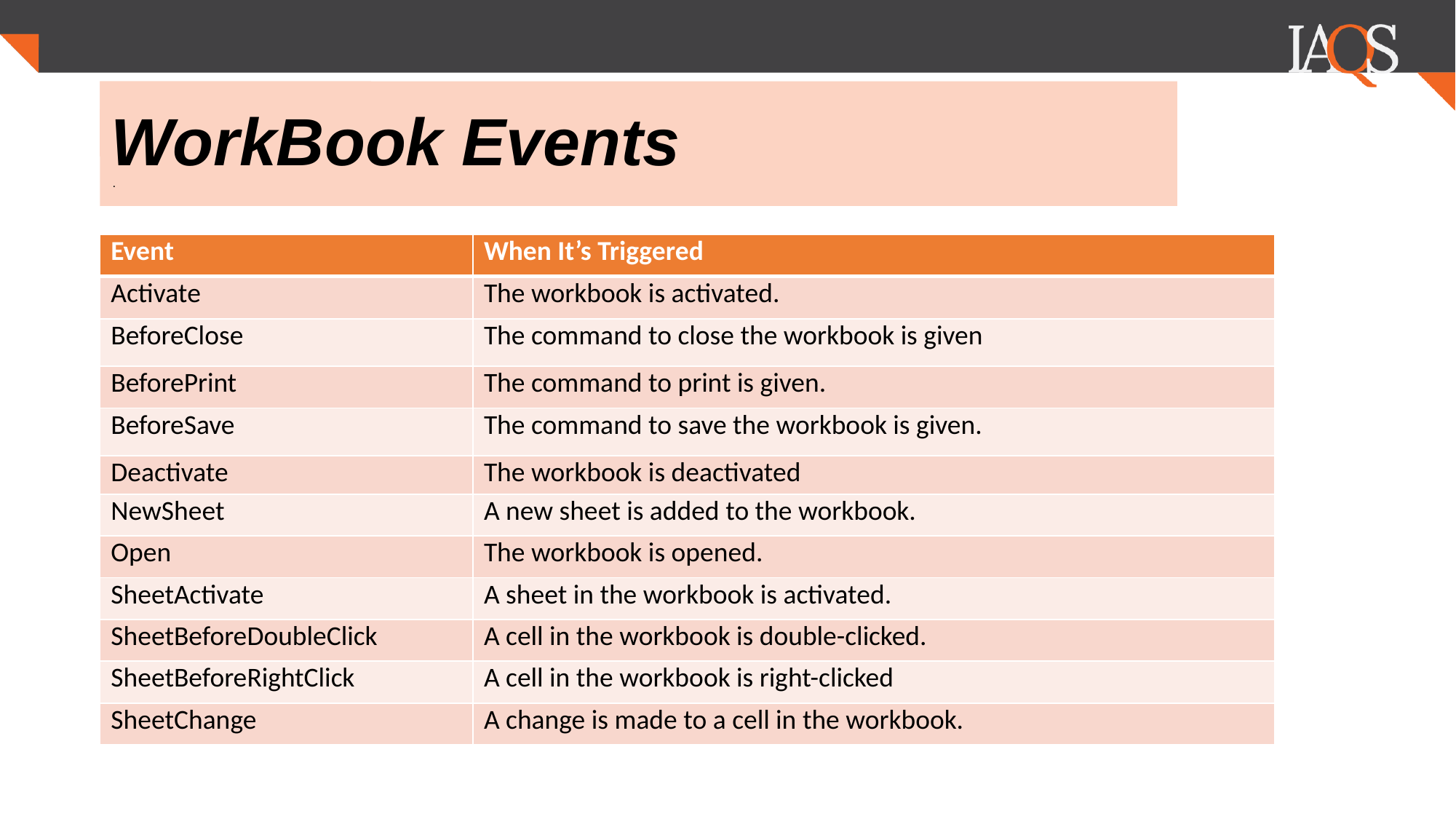

# WorkBook Events

.
| Event | When It’s Triggered |
| --- | --- |
| Activate | The workbook is activated. |
| BeforeClose | The command to close the workbook is given |
| BeforePrint | The command to print is given. |
| BeforeSave | The command to save the workbook is given. |
| Deactivate | The workbook is deactivated |
| NewSheet | A new sheet is added to the workbook. |
| Open | The workbook is opened. |
| SheetActivate | A sheet in the workbook is activated. |
| SheetBeforeDoubleClick | A cell in the workbook is double-clicked. |
| SheetBeforeRightClick | A cell in the workbook is right-clicked |
| SheetChange | A change is made to a cell in the workbook. |